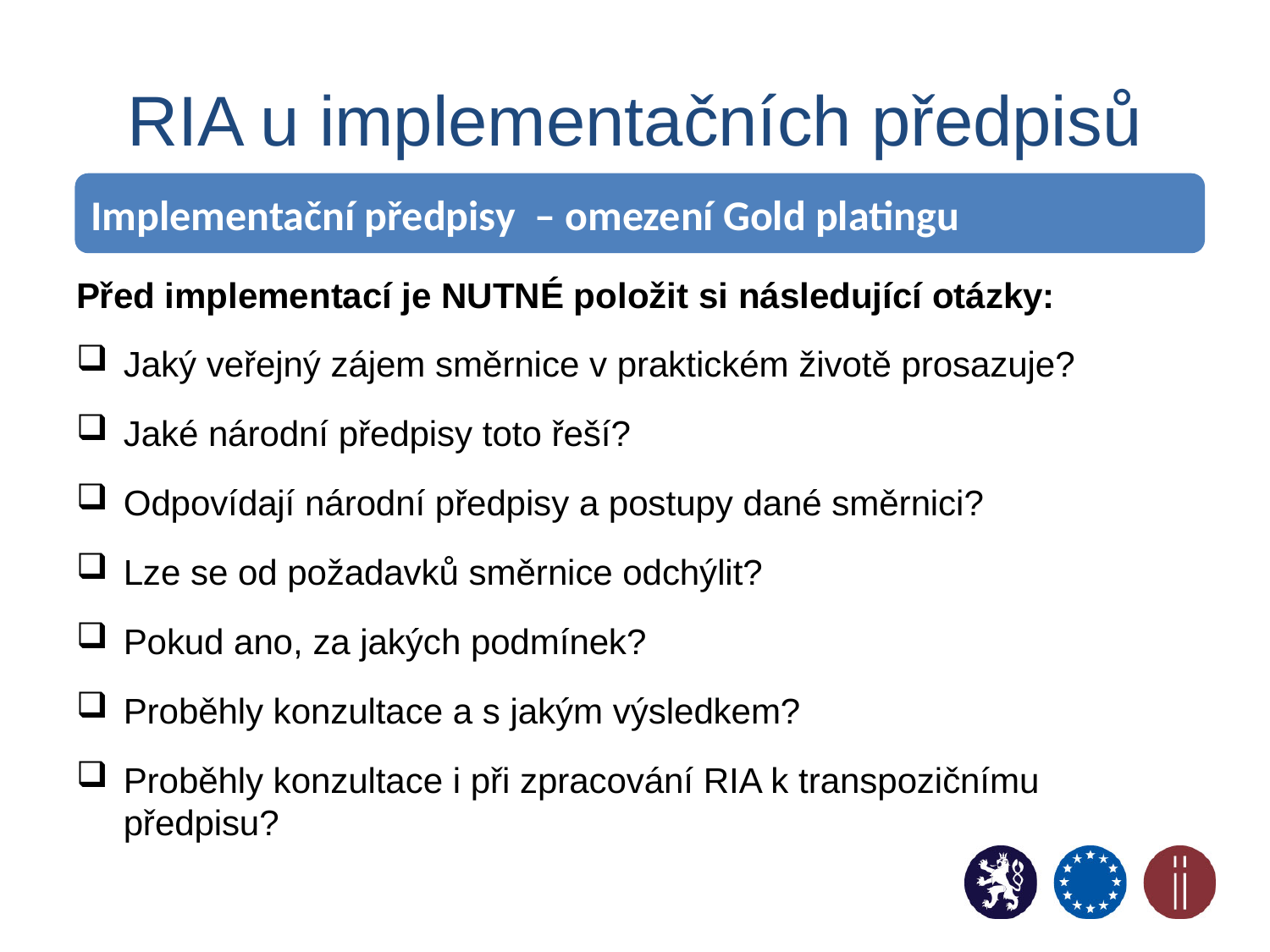

# RIA u implementačních předpisů
Implementační předpisy  – omezení Gold platingu
Před implementací je NUTNÉ položit si následující otázky:
Jaký veřejný zájem směrnice v praktickém životě prosazuje?
Jaké národní předpisy toto řeší?
Odpovídají národní předpisy a postupy dané směrnici?
Lze se od požadavků směrnice odchýlit?
Pokud ano, za jakých podmínek?
Proběhly konzultace a s jakým výsledkem?
Proběhly konzultace i při zpracování RIA k transpozičnímu předpisu?